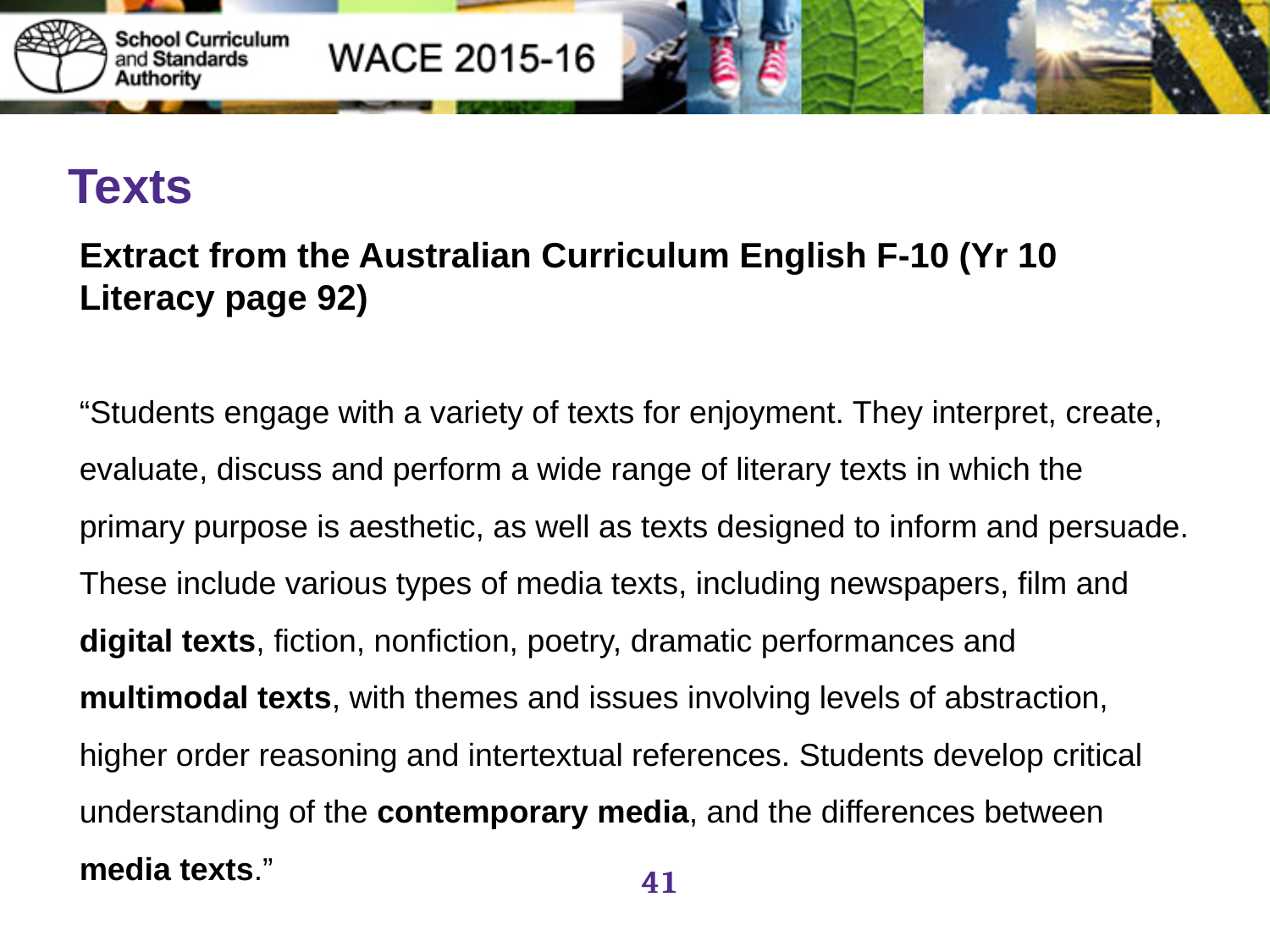

# Texts
Extract from the Australian Curriculum English F-10 (Yr 10 Literacy page 92)

“Students engage with a variety of texts for enjoyment. They interpret, create, evaluate, discuss and perform a wide range of literary texts in which the primary purpose is aesthetic, as well as texts designed to inform and persuade. These include various types of media texts, including newspapers, film and digital texts, fiction, nonfiction, poetry, dramatic performances and multimodal texts, with themes and issues involving levels of abstraction, higher order reasoning and intertextual references. Students develop critical understanding of the contemporary media, and the differences between media texts.”

41
41